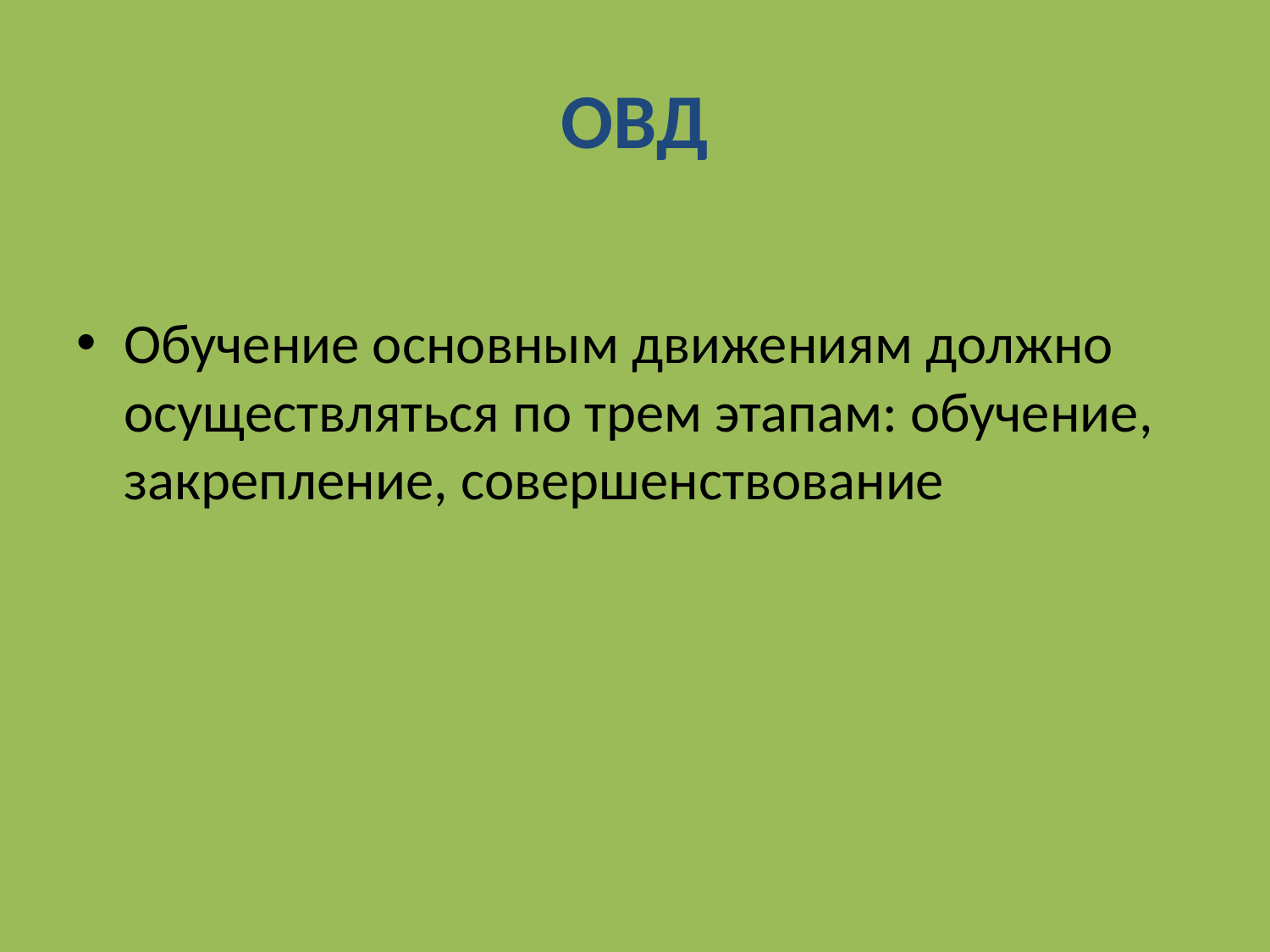

# ОВД

Обучение основным движениям должно осуществляться по трем этапам: обучение, закрепление, совершенствование